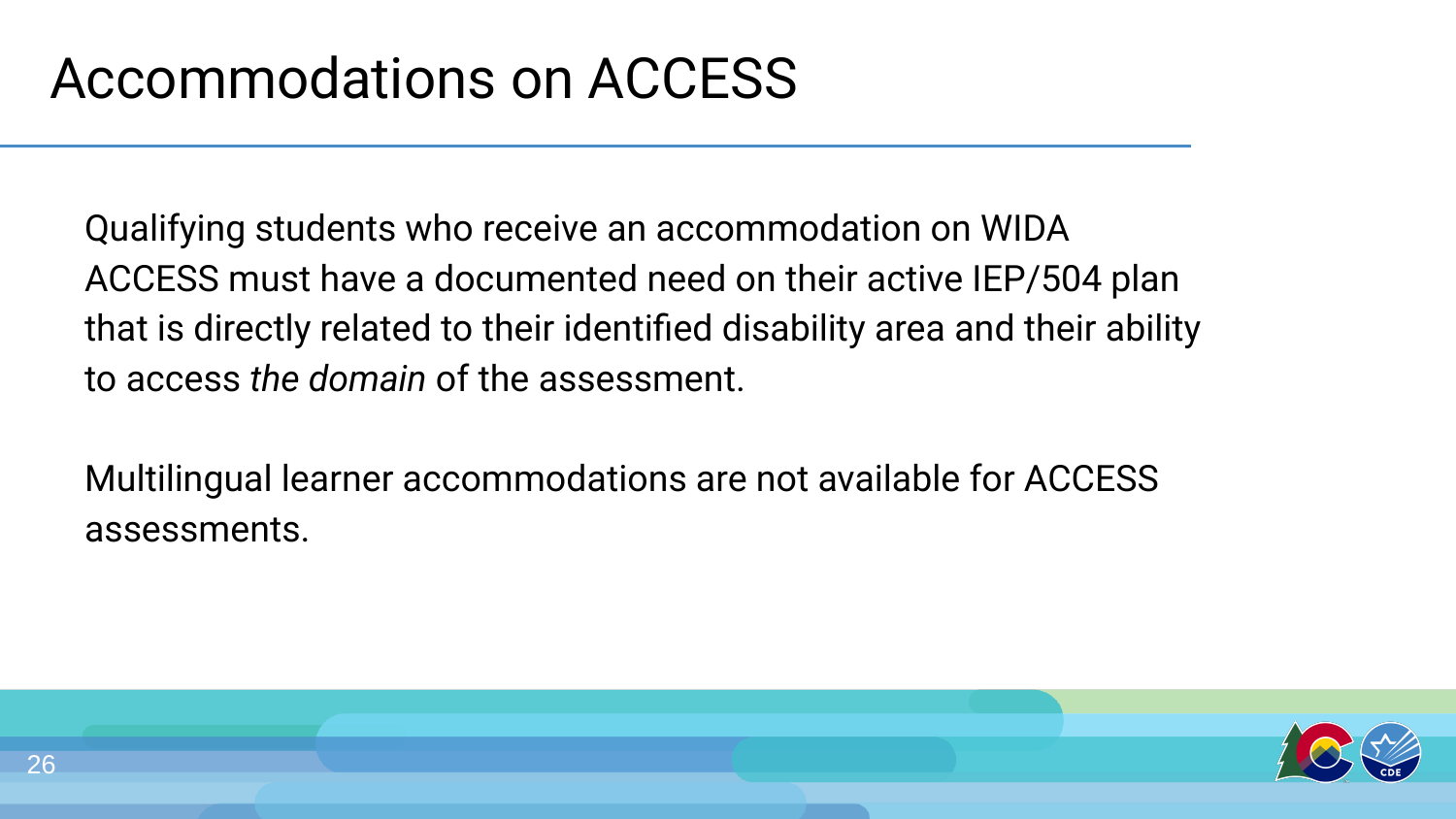

# Accommodations on ACCESS
Qualifying students who receive an accommodation on WIDA ACCESS must have a documented need on their active IEP/504 plan that is directly related to their identified disability area and their ability to access the domain of the assessment.

Multilingual learner accommodations are not available for ACCESS assessments.